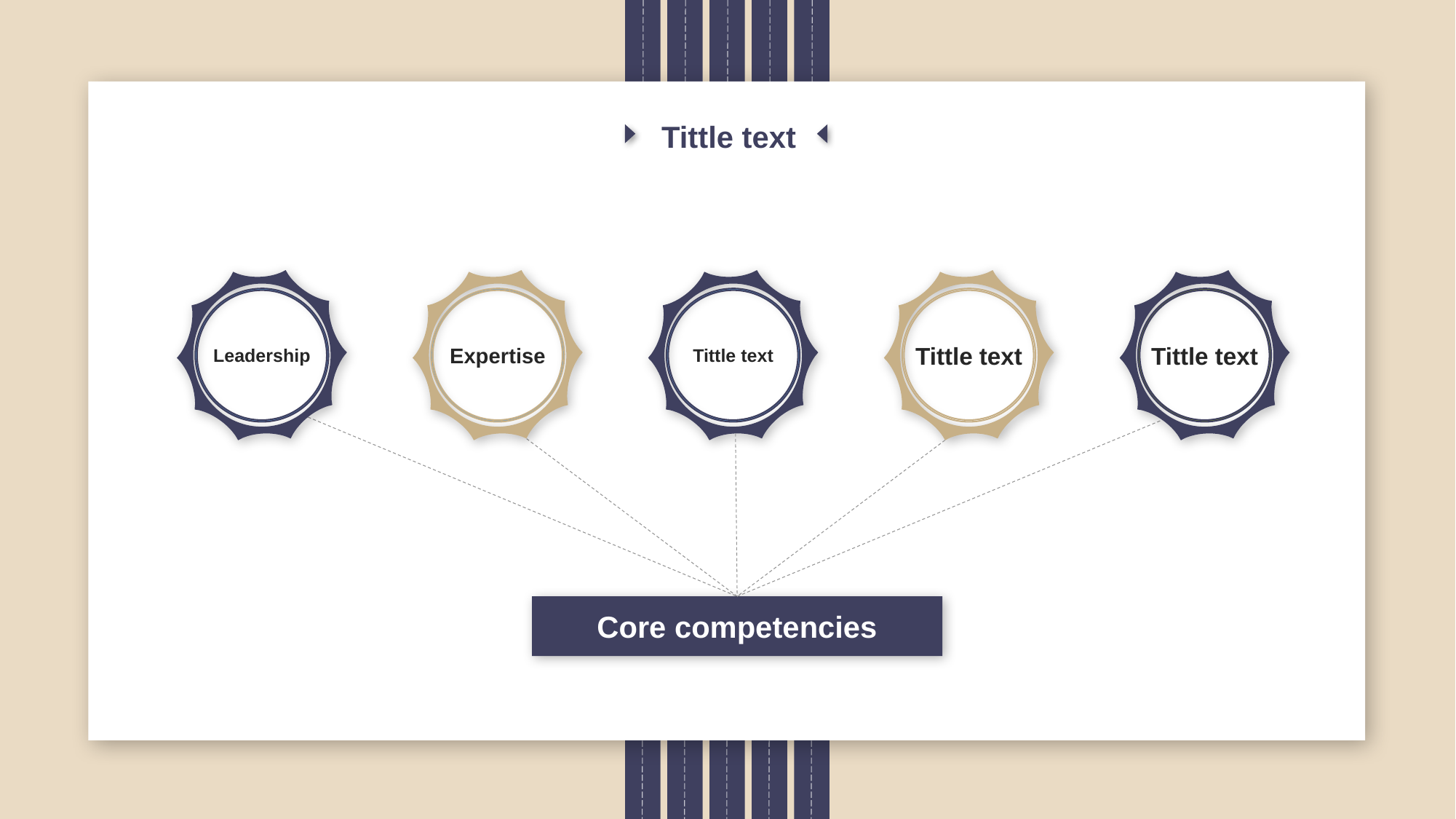

Tittle text

Leadership
Expertise
Tittle text
Tittle text
Tittle text
Core competencies